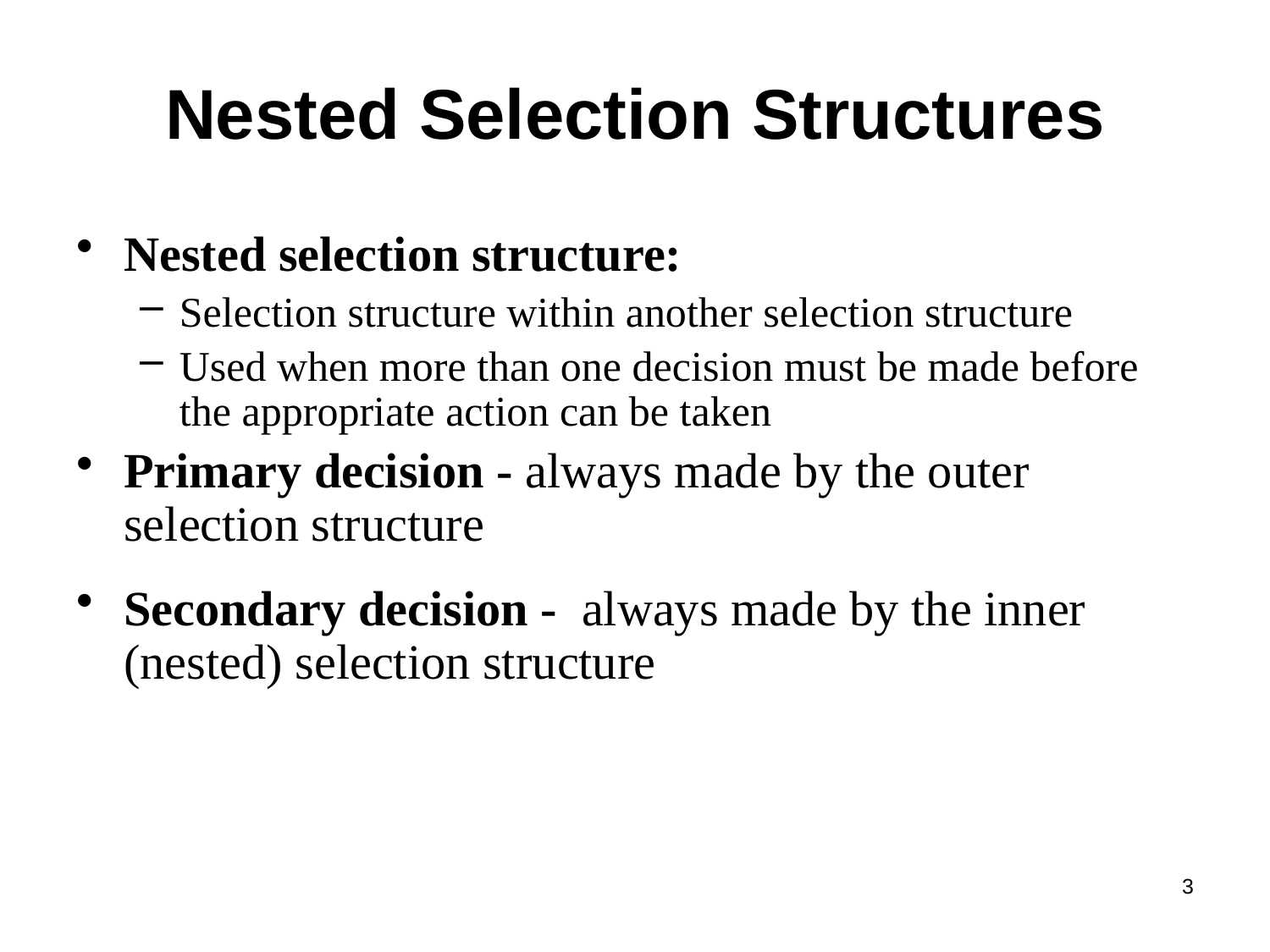

# Nested Selection Structures
Nested selection structure:
Selection structure within another selection structure
Used when more than one decision must be made before the appropriate action can be taken
Primary decision - always made by the outer selection structure
Secondary decision -  always made by the inner (nested) selection structure
3